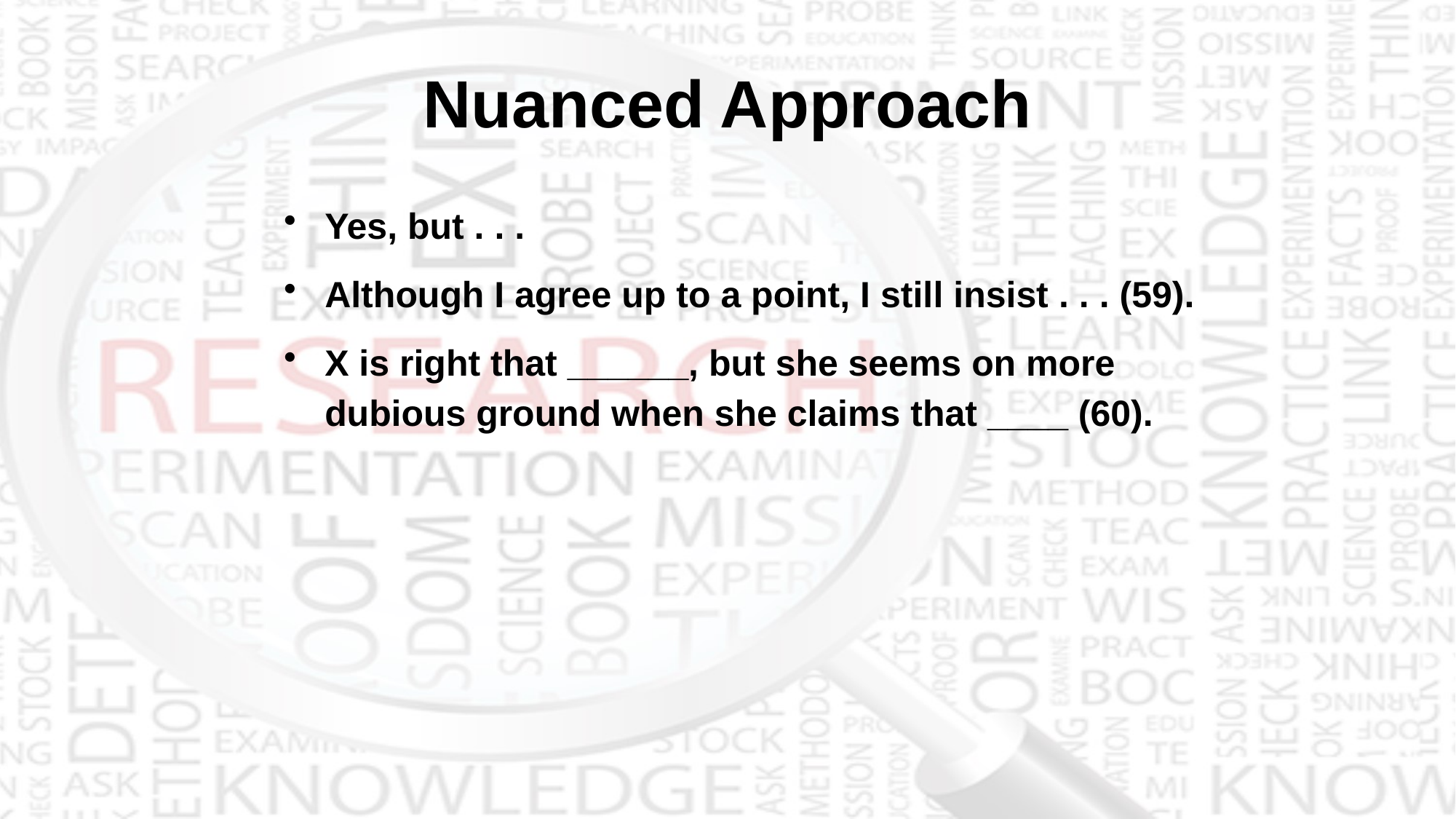

# Nuanced Approach
Yes, but . . .
Although I agree up to a point, I still insist . . . (59).
X is right that ______, but she seems on more dubious ground when she claims that ____ (60).